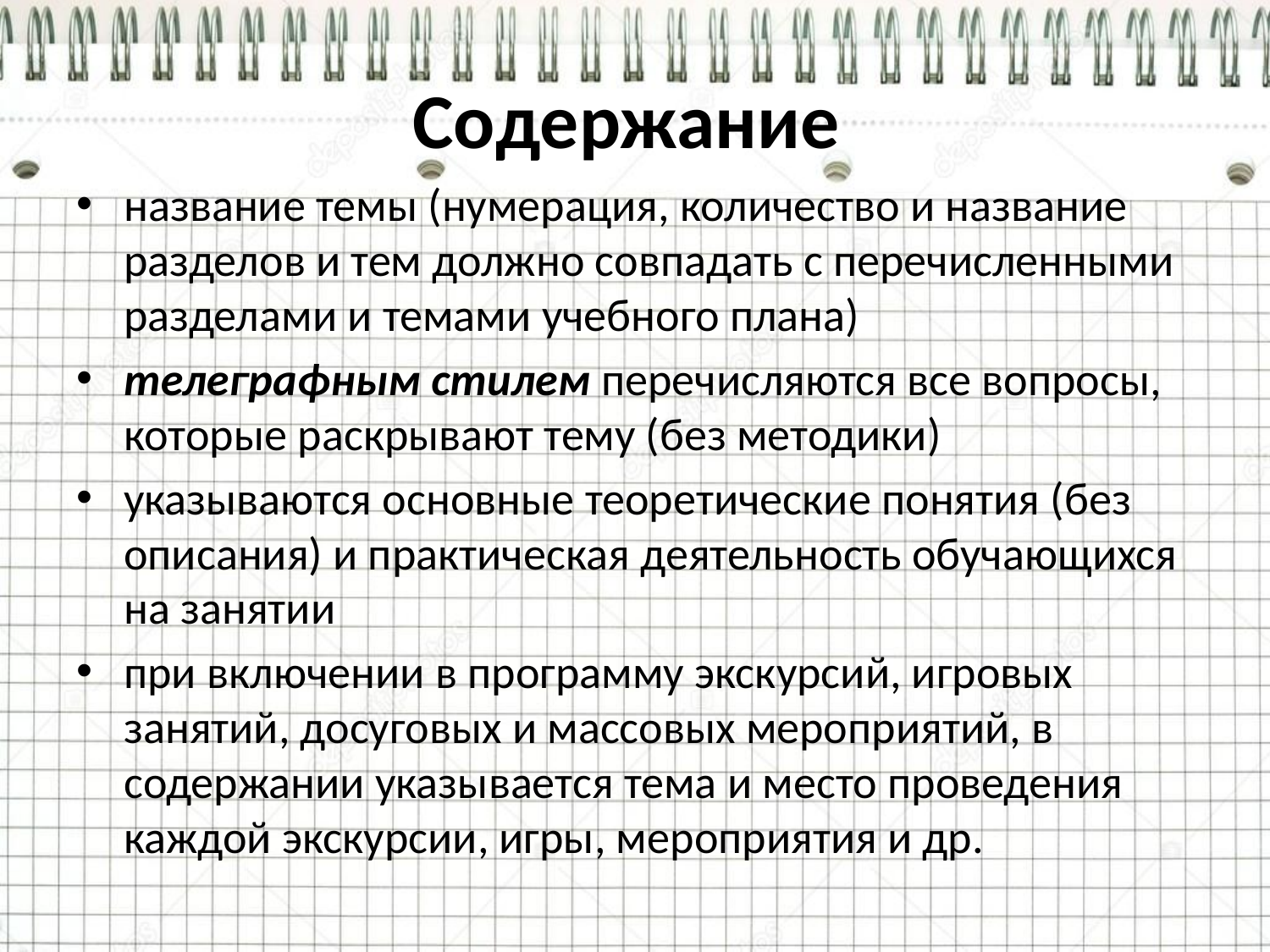

# Содержание
название темы (нумерация, количество и название разделов и тем должно совпадать с перечисленными разделами и темами учебного плана)
телеграфным стилем перечисляются все вопросы, которые раскрывают тему (без методики)
указываются основные теоретические понятия (без описания) и практическая деятельность обучающихся на занятии
при включении в программу экскурсий, игровых занятий, досуговых и массовых мероприятий, в содержании указывается тема и место проведения каждой экскурсии, игры, мероприятия и др.